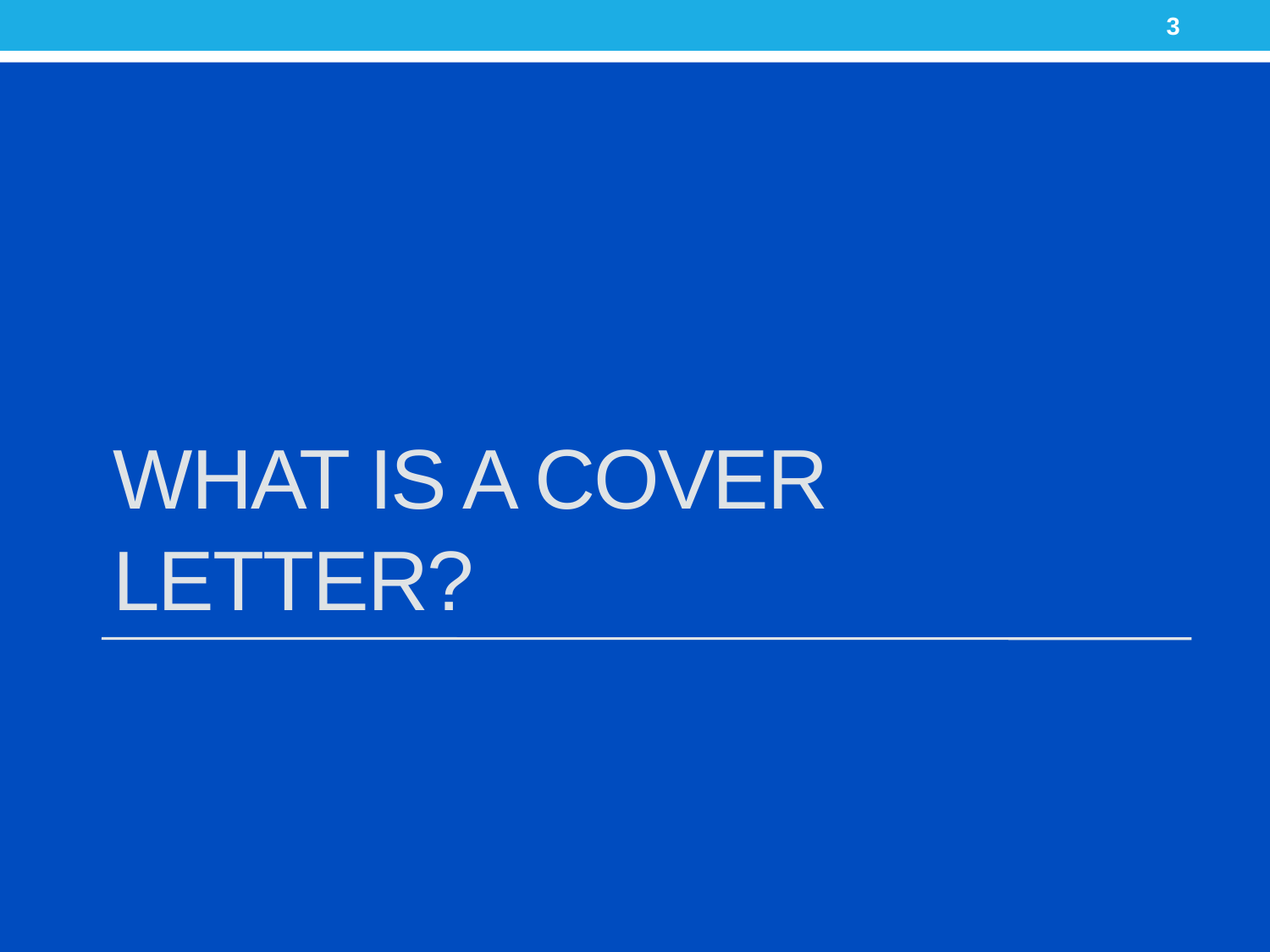

3
# What is a cover letter?